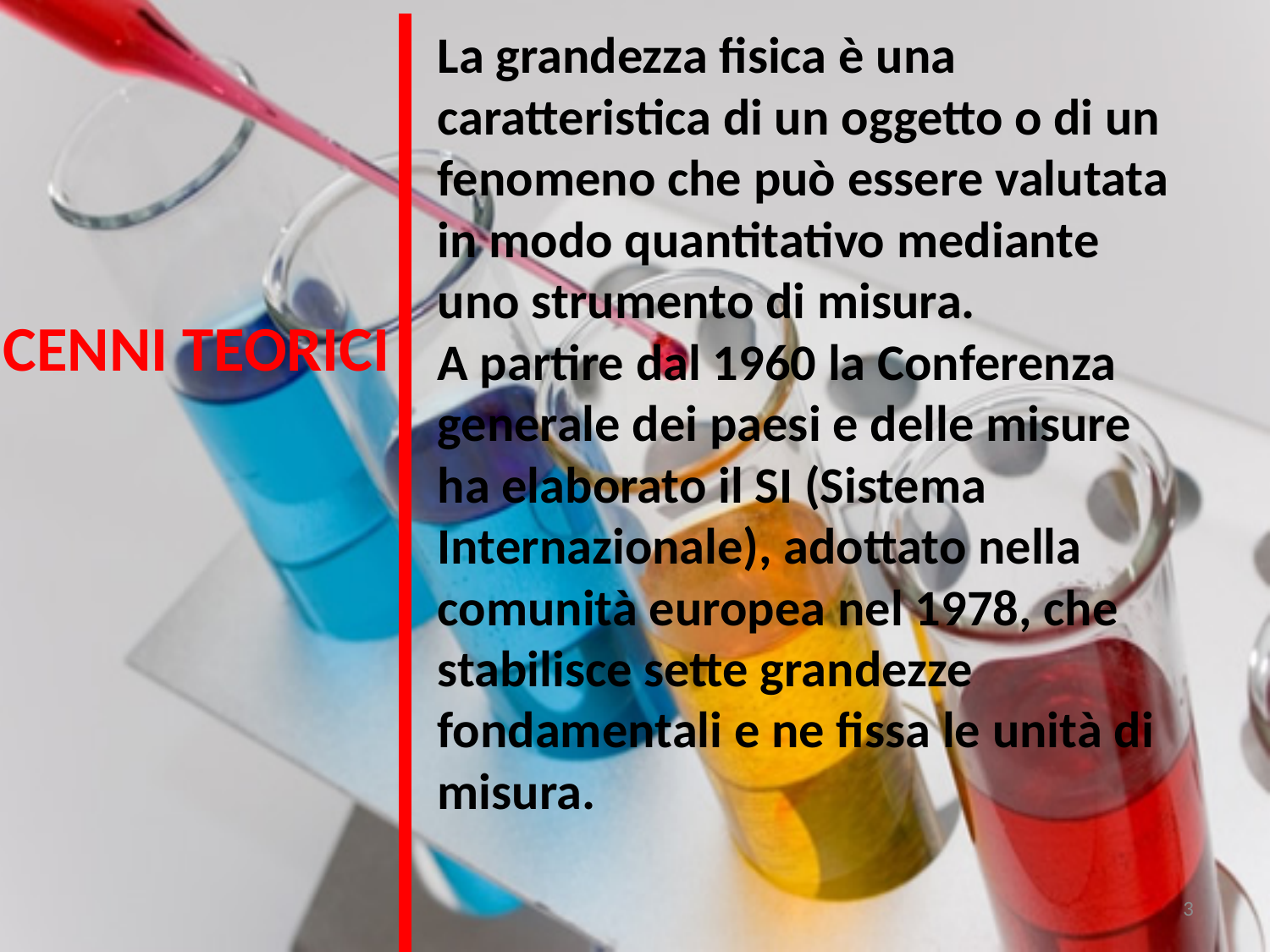

La grandezza fisica è una caratteristica di un oggetto o di un fenomeno che può essere valutata in modo quantitativo mediante uno strumento di misura.
A partire dal 1960 la Conferenza generale dei paesi e delle misure ha elaborato il SI (Sistema Internazionale), adottato nella comunità europea nel 1978, che stabilisce sette grandezze fondamentali e ne fissa le unità di misura.
CENNI TEORICI
3